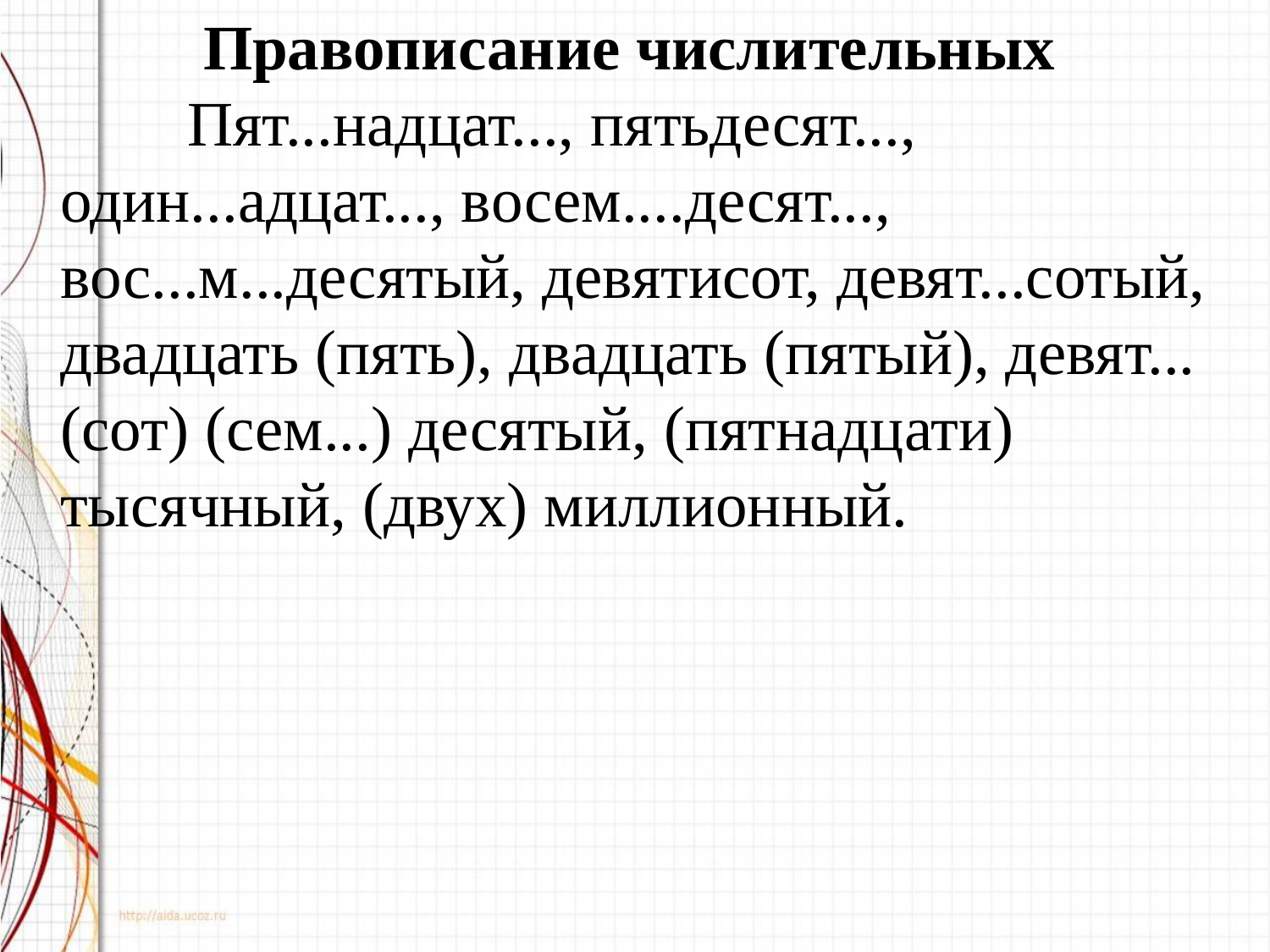

Правописание числительных 
        Пят...надцат..., пятьдесят..., один...адцат..., восем....десят..., вос...м...десятый, девятисот, девят...сотый, двадцать (пять), двадцать (пятый), девят... (сот) (сем...) десятый, (пятнадцати) тысячный, (двух) миллионный.